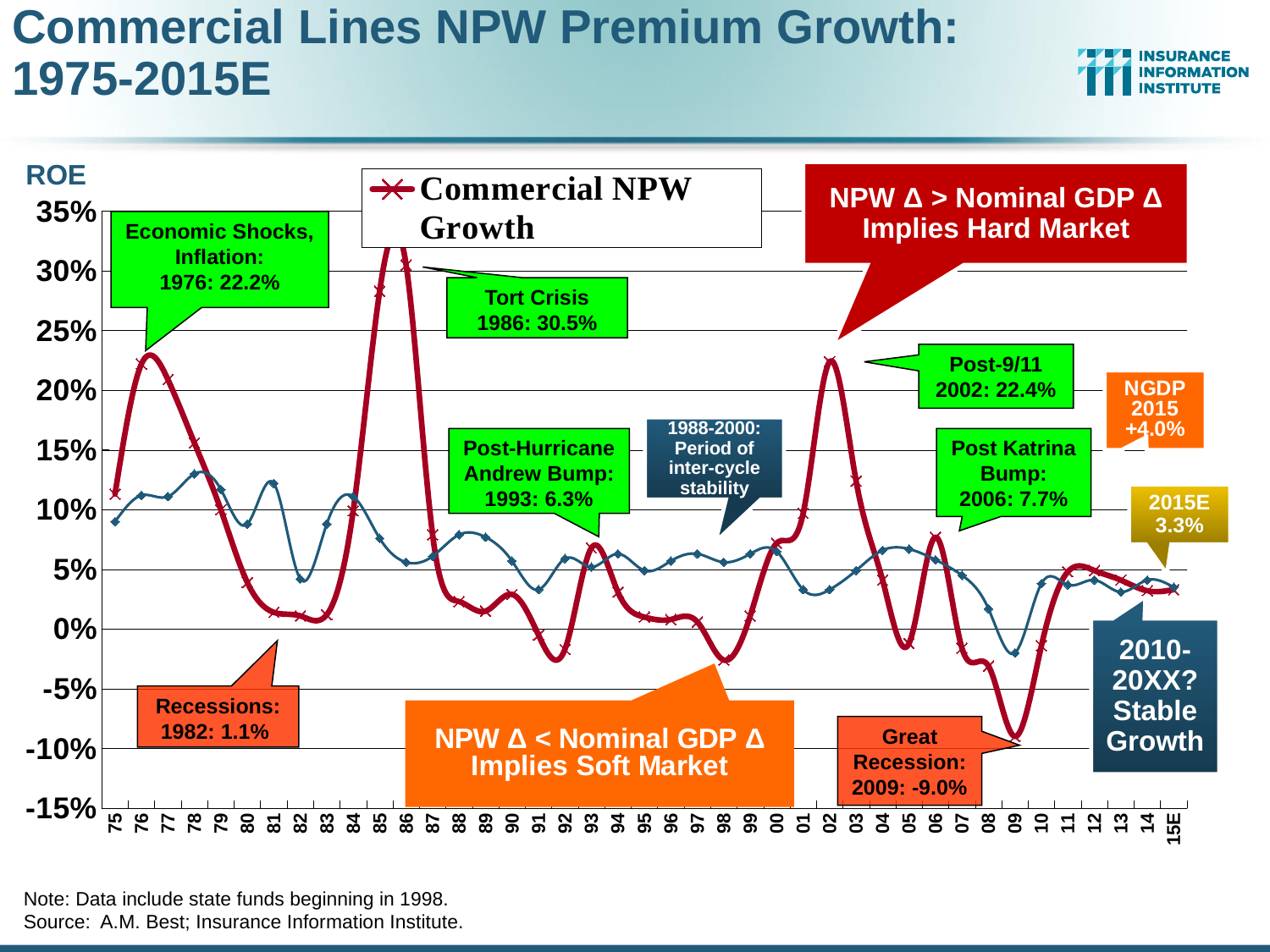

Commercial Lines NPW Premium Growth:
1975-2015E
ROE
NPW Δ > Nominal GDP Δ Implies Hard Market

### Chart

| Category | Commercial NPW Growth | Nominal GDP Growth |
|---|---|---|
| 75 | 0.113 | 0.09 |
| 76 | 0.222 | 0.11199999999999999 |
| 77 | 0.209 | 0.111 |
| 78 | 0.156 | 0.13 |
| 79 | 0.1 | 0.11699999999999999 |
| 80 | 0.039 | 0.08800000000000001 |
| 81 | 0.014 | 0.122 |
| 82 | 0.011 | 0.042 |
| 83 | 0.012 | 0.08800000000000001 |
| 84 | 0.099 | 0.111 |
| 85 | 0.283 | 0.076 |
| 86 | 0.305 | 0.055999999999999994 |
| 87 | 0.079 | 0.061 |
| 88 | 0.023 | 0.079 |
| 89 | 0.015 | 0.077 |
| 90 | 0.029 | 0.057 |
| 91 | -0.005 | 0.033 |
| 92 | -0.017 | 0.059000000000000004 |
| 93 | 0.068 | 0.052000000000000005 |
| 94 | 0.031 | 0.063 |
| 95 | 0.01 | 0.049 |
| 96 | 0.008 | 0.057 |
| 97 | 0.006 | 0.063 |
| 98 | -0.026 | 0.055999999999999994 |
| 99 | 0.011 | 0.063 |
| 00 | 0.072 | 0.065 |
| 01 | 0.097 | 0.033 |
| 02 | 0.224 | 0.033 |
| 03 | 0.124 | 0.049 |
| 04 | 0.041 | 0.066 |
| 05 | -0.012 | 0.067 |
| 06 | 0.077 | 0.057999999999999996 |
| 07 | -0.016 | 0.045 |
| 08 | -0.031 | 0.017 |
| 09 | -0.09 | -0.02 |
| 10 | -0.014 | 0.038 |
| 11 | 0.048 | 0.037000000000000005 |
| 12 | 0.049 | 0.040999999999999995 |
| 13 | 0.041 | 0.031 |
| 14 | 0.032 | 0.040999999999999995 |
| 15E | 0.033 | 0.035 |
Economic Shocks, Inflation:
1976: 22.2%
Tort Crisis
1986: 30.5%
Post-9/11
2002: 22.4%
1988-2000: Period of inter-cycle stability
Post-Hurricane Andrew Bump:
1993: 6.3%
Post Katrina Bump:
2006: 7.7%
2015E 3.3%
2010-20XX? Stable Growth
Recessions:
1982: 1.1%
Great Recession:2009: -9.0%
Note: Data include state funds beginning in 1998.
Source:  A.M. Best; Insurance Information Institute.